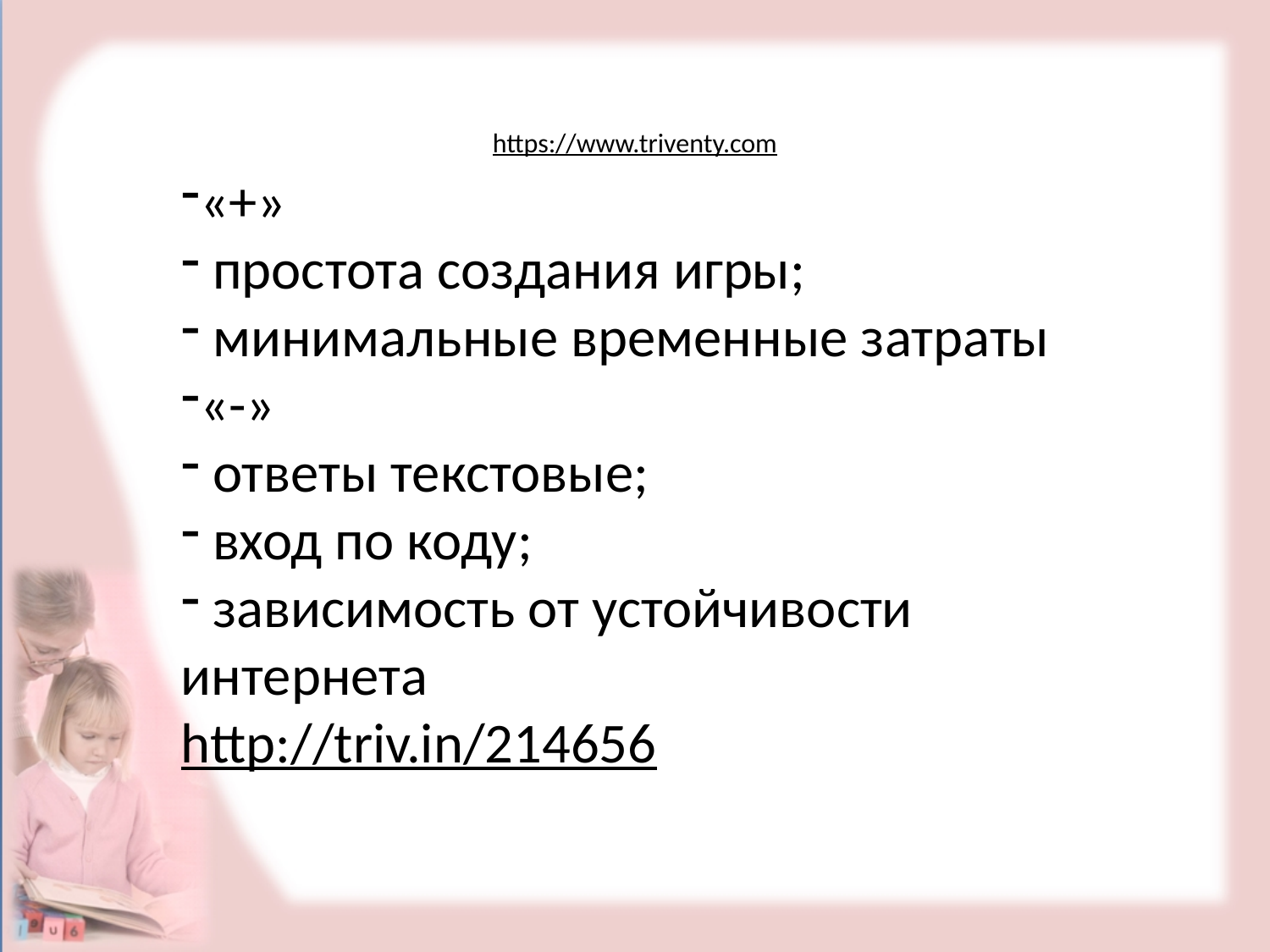

# https://www.triventy.com
«+»
 простота создания игры;
 минимальные временные затраты
«-»
 ответы текстовые;
 вход по коду;
 зависимость от устойчивости интернета
http://triv.in/214656